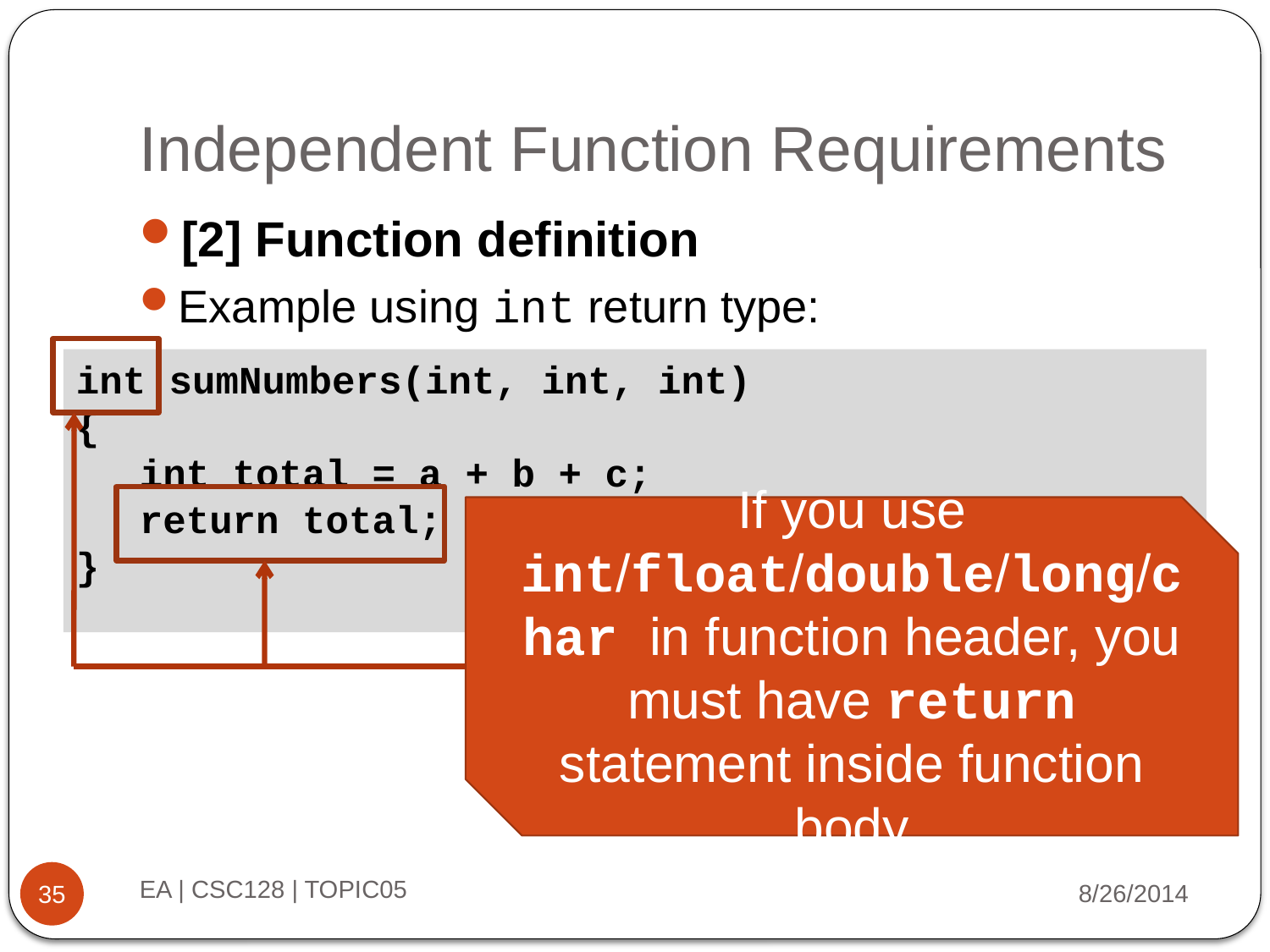

# Independent Function Requirements
[2] Function definition
Example using int return type:

int sumNumbers(int, int, int)
{
int total = a + b + c;
return total;
}

If you use int/float/double/long/char in function header, you must have return statement inside function body
EA | CSC128 | TOPIC05
8/26/2014
35